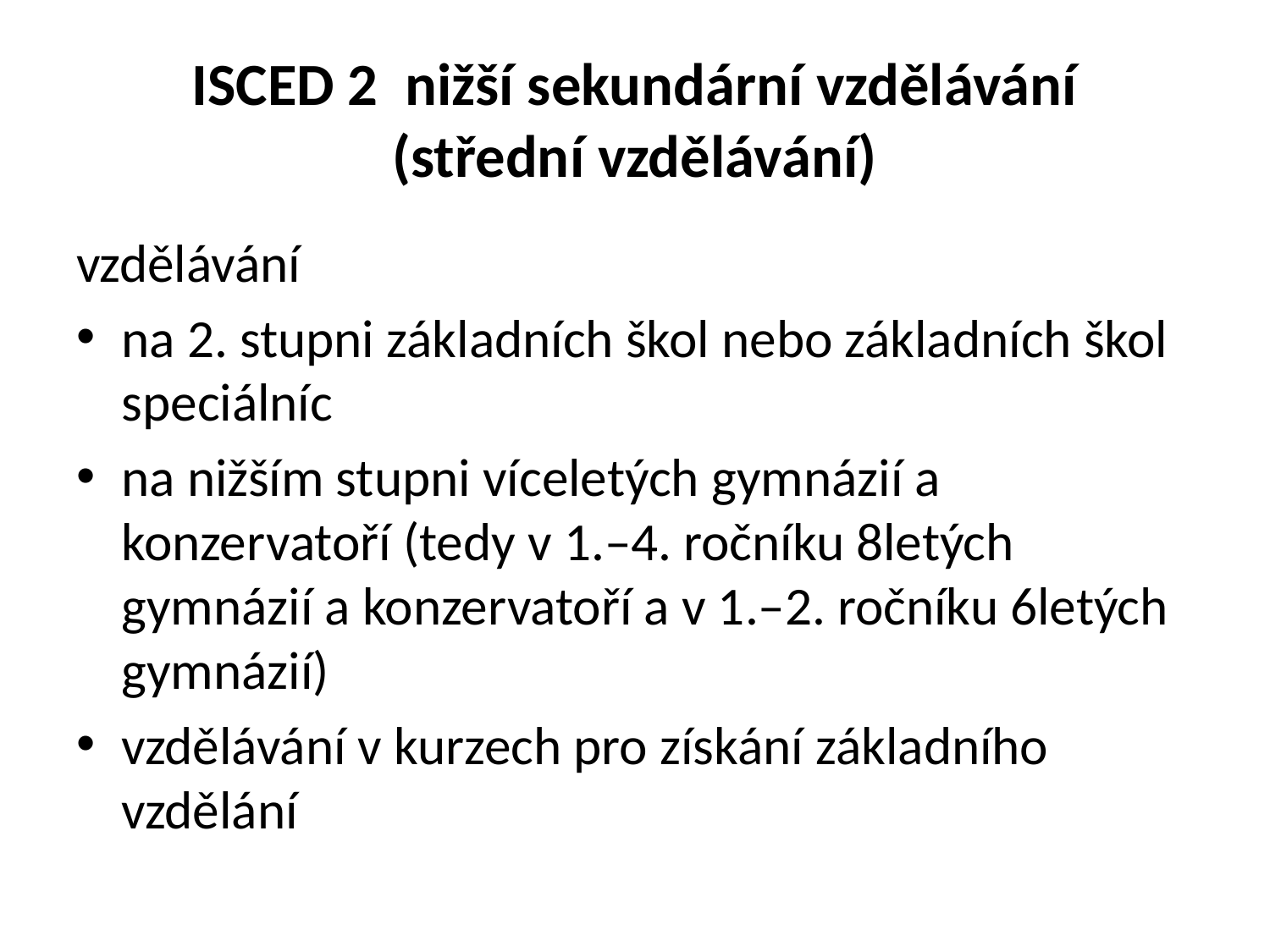

# ISCED 2  nižší sekundární vzdělávání (střední vzdělávání)
vzdělávání
na 2. stupni základních škol nebo základních škol speciálníc
na nižším stupni víceletých gymnázií a konzervatoří (tedy v 1.–4. ročníku 8letých gymnázií a konzervatoří a v 1.–2. ročníku 6letých gymnázií)
vzdělávání v kurzech pro získání základního vzdělání